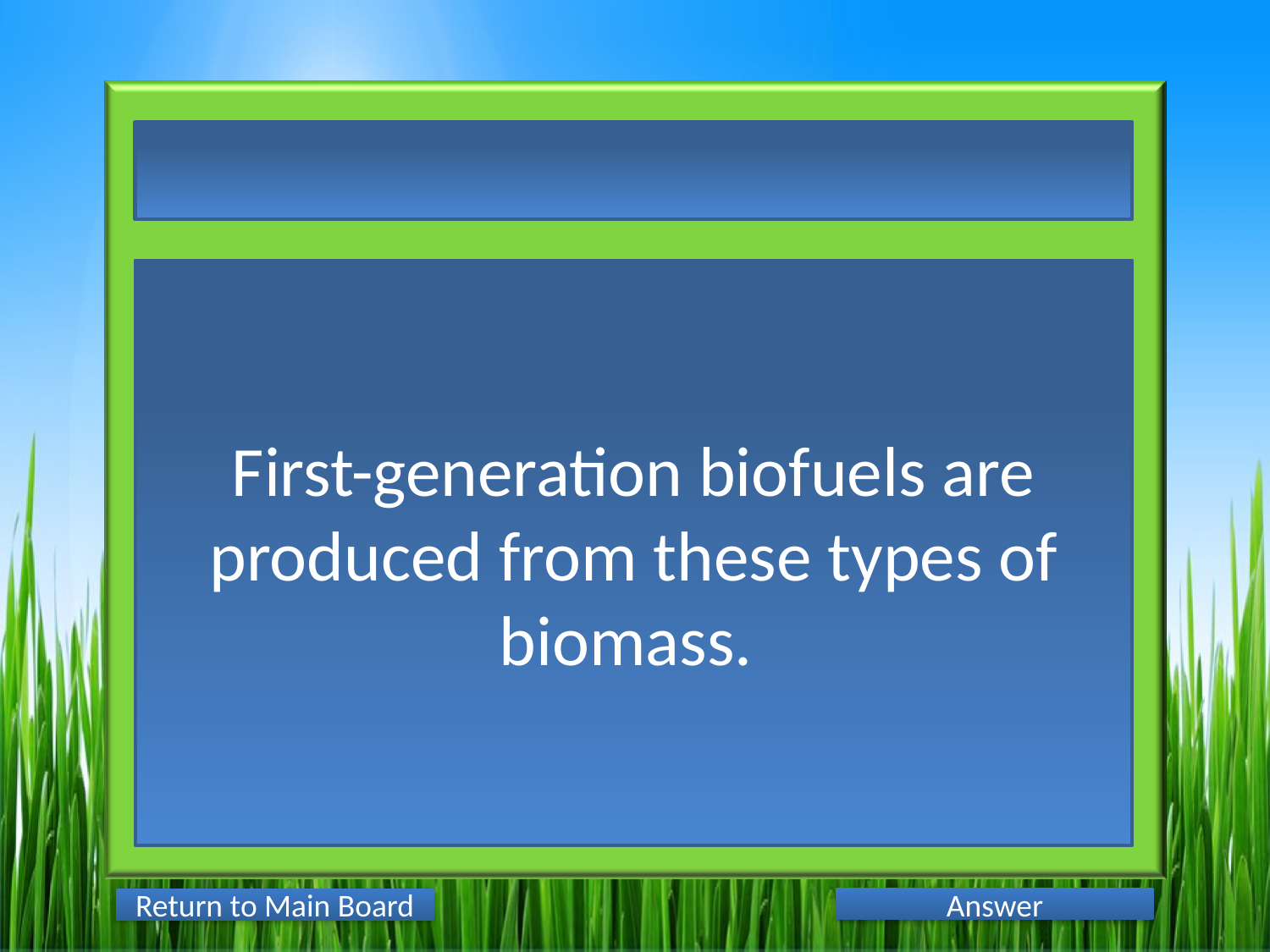

First-generation biofuels are produced from these types of biomass.
Answer
Return to Main Board